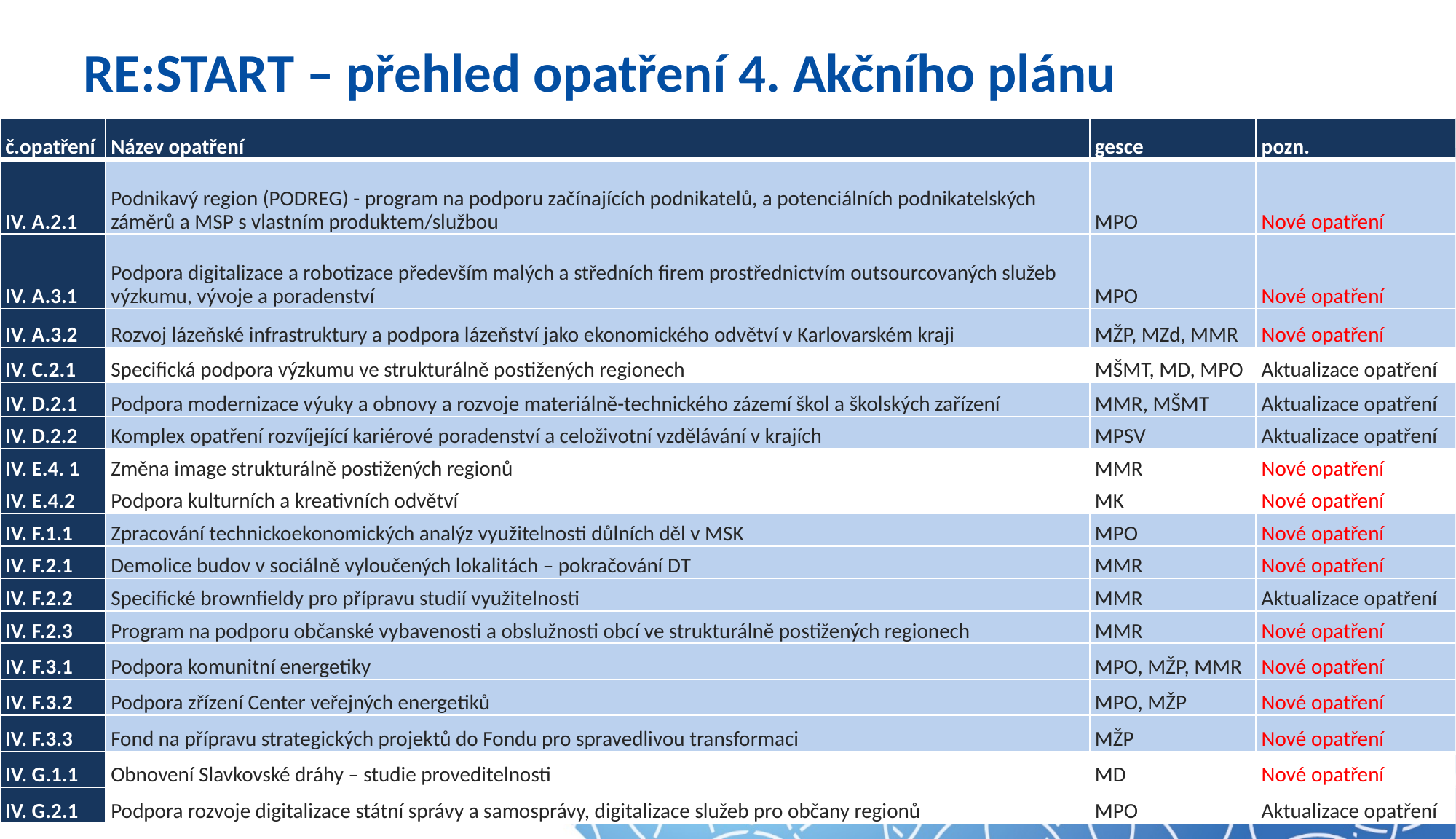

# RE:START – přehled opatření 4. Akčního plánu
| č.opatření | Název opatření | gesce | pozn. |
| --- | --- | --- | --- |
| IV. A.2.1 | Podnikavý region (PODREG) - program na podporu začínajících podnikatelů, a potenciálních podnikatelských záměrů a MSP s vlastním produktem/službou | MPO | Nové opatření |
| IV. A.3.1 | Podpora digitalizace a robotizace především malých a středních firem prostřednictvím outsourcovaných služeb výzkumu, vývoje a poradenství | MPO | Nové opatření |
| IV. A.3.2 | Rozvoj lázeňské infrastruktury a podpora lázeňství jako ekonomického odvětví v Karlovarském kraji | MŽP, MZd, MMR | Nové opatření |
| IV. C.2.1 | Specifická podpora výzkumu ve strukturálně postižených regionech | MŠMT, MD, MPO | Aktualizace opatření |
| IV. D.2.1 | Podpora modernizace výuky a obnovy a rozvoje materiálně-technického zázemí škol a školských zařízení | MMR, MŠMT | Aktualizace opatření |
| IV. D.2.2 | Komplex opatření rozvíjející kariérové poradenství a celoživotní vzdělávání v krajích | MPSV | Aktualizace opatření |
| IV. E.4. 1 | Změna image strukturálně postižených regionů | MMR | Nové opatření |
| IV. E.4.2 | Podpora kulturních a kreativních odvětví | MK | Nové opatření |
| IV. F.1.1 | Zpracování technickoekonomických analýz využitelnosti důlních děl v MSK | MPO | Nové opatření |
| IV. F.2.1 | Demolice budov v sociálně vyloučených lokalitách – pokračování DT | MMR | Nové opatření |
| IV. F.2.2 | Specifické brownfieldy pro přípravu studií využitelnosti | MMR | Aktualizace opatření |
| IV. F.2.3 | Program na podporu občanské vybavenosti a obslužnosti obcí ve strukturálně postižených regionech | MMR | Nové opatření |
| IV. F.3.1 | Podpora komunitní energetiky | MPO, MŽP, MMR | Nové opatření |
| IV. F.3.2 | Podpora zřízení Center veřejných energetiků | MPO, MŽP | Nové opatření |
| IV. F.3.3 | Fond na přípravu strategických projektů do Fondu pro spravedlivou transformaci | MŽP | Nové opatření |
| IV. G.1.1 | Obnovení Slavkovské dráhy – studie proveditelnosti | MD | Nové opatření |
| IV. G.2.1 | Podpora rozvoje digitalizace státní správy a samosprávy, digitalizace služeb pro občany regionů | MPO | Aktualizace opatření |